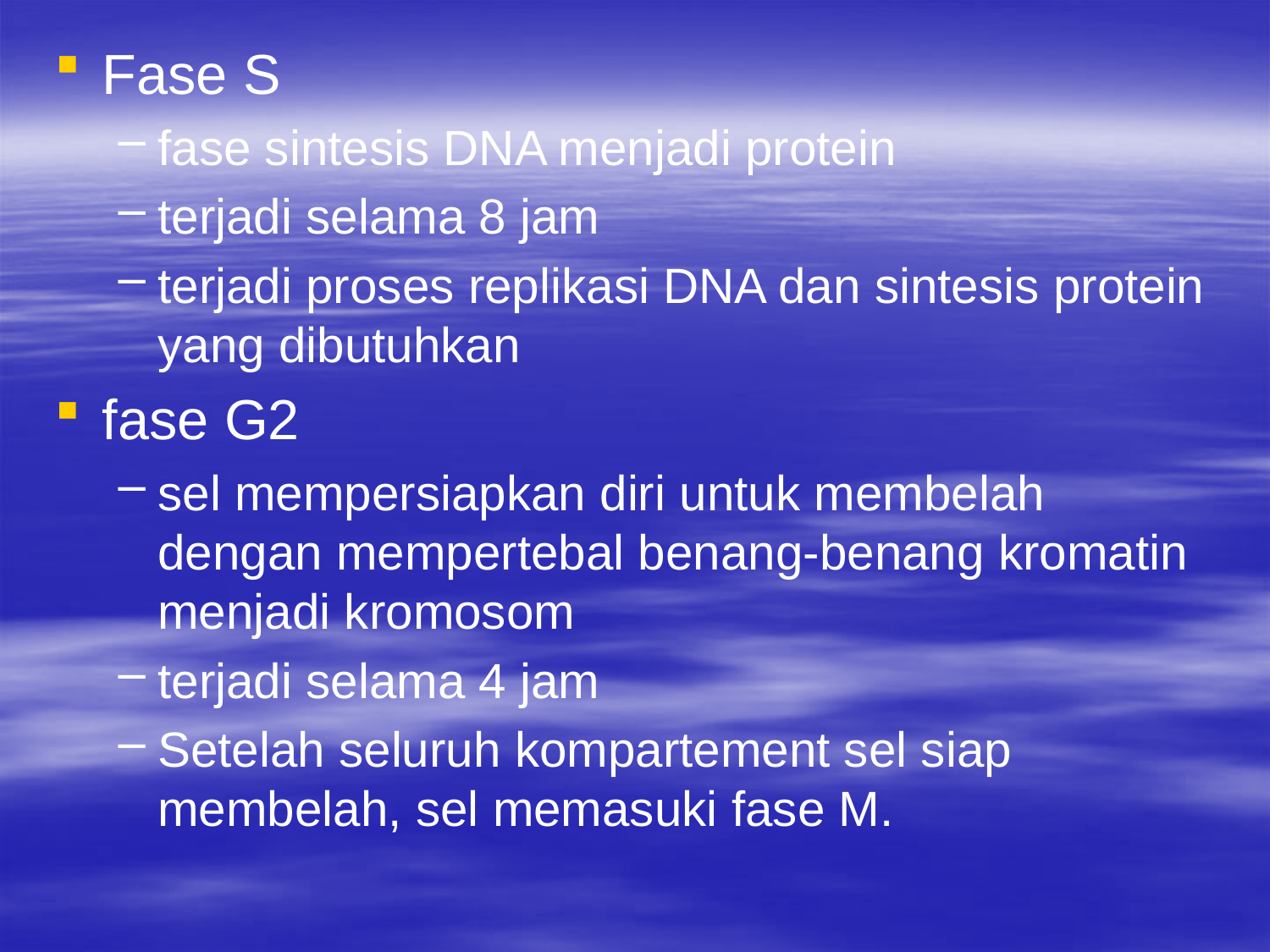

Fase S
fase sintesis DNA menjadi protein
terjadi selama 8 jam
terjadi proses replikasi DNA dan sintesis protein yang dibutuhkan
fase G2
sel mempersiapkan diri untuk membelah dengan mempertebal benang-benang kromatin menjadi kromosom
terjadi selama 4 jam
Setelah seluruh kompartement sel siap membelah, sel memasuki fase M.